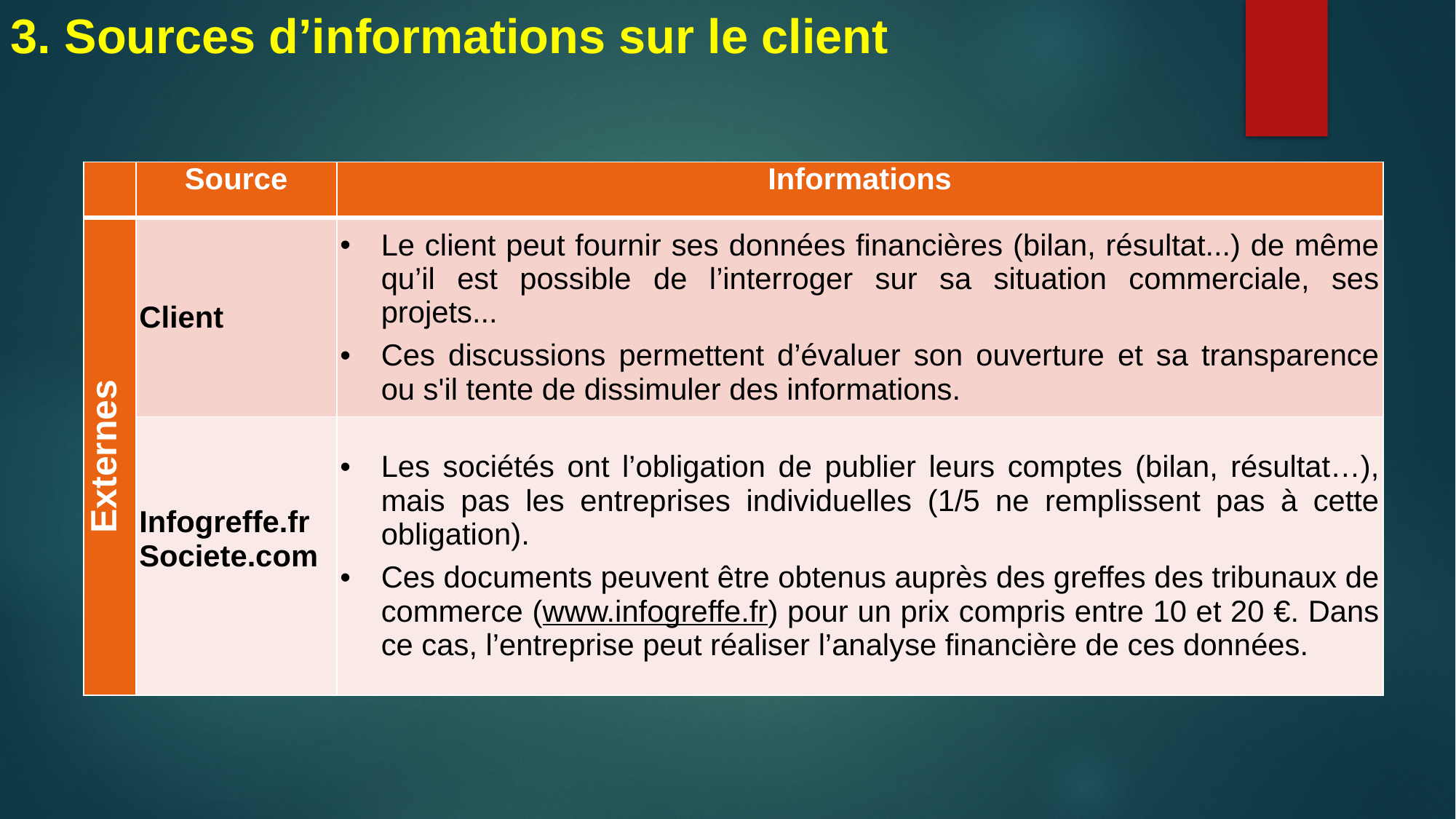

3. Sources d’informations sur le client
|  | Source | Informations |
| --- | --- | --- |
| Externes | Client | Le client peut fournir ses données financières (bilan, résultat...) de même qu’il est possible de l’interroger sur sa situation commerciale, ses projets... Ces discussions permettent d’évaluer son ouverture et sa transparence ou s'il tente de dissimuler des informations. |
|  | Infogreffe.fr Societe.com | Les sociétés ont l’obligation de publier leurs comptes (bilan, résultat…), mais pas les entreprises individuelles (1/5 ne remplissent pas à cette obligation). Ces documents peuvent être obtenus auprès des greffes des tribunaux de commerce (www.infogreffe.fr) pour un prix compris entre 10 et 20 €. Dans ce cas, l’entreprise peut réaliser l’analyse financière de ces données. |